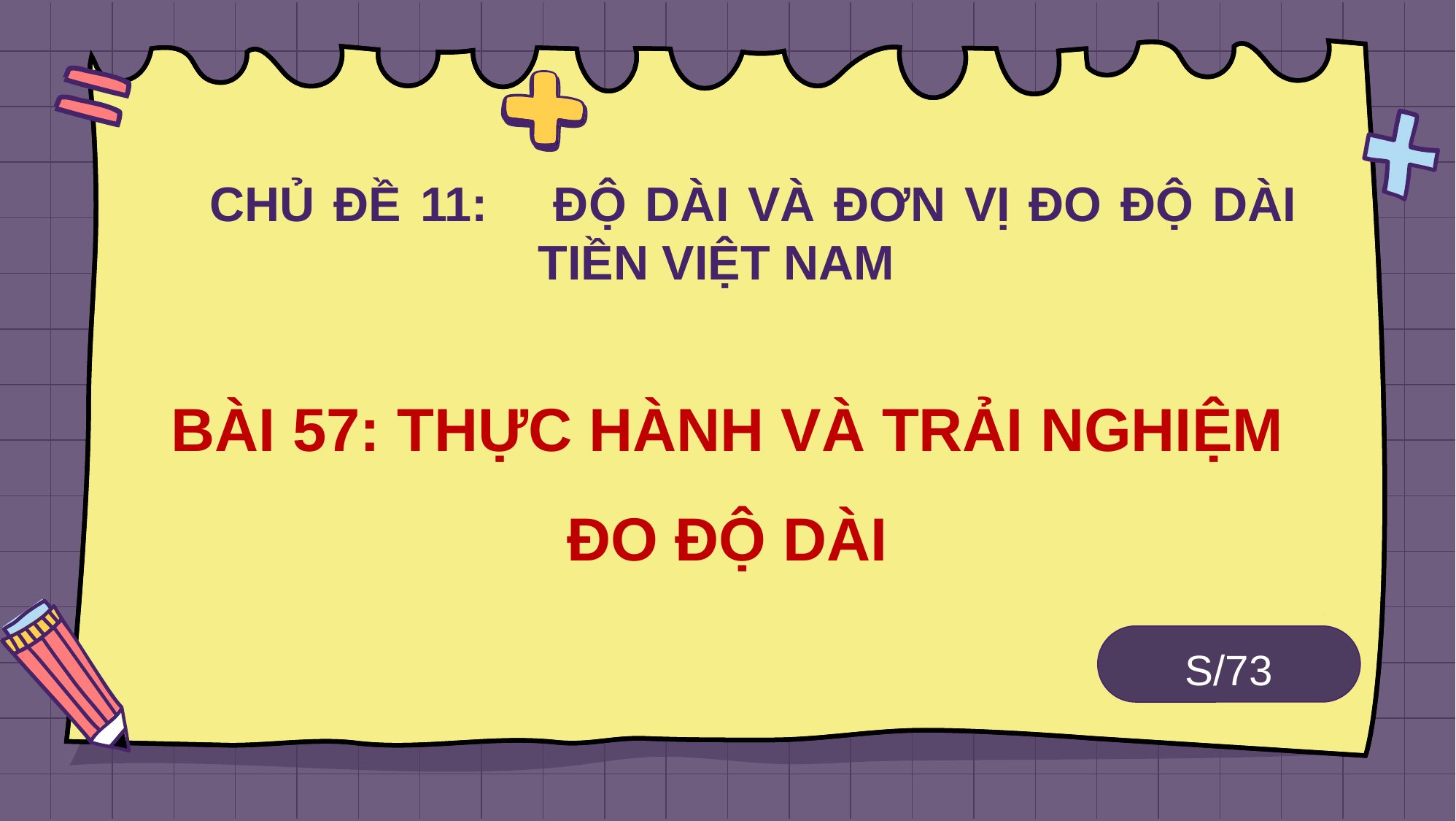

# CHỦ ĐỀ 11: 	ĐỘ DÀI VÀ ĐƠN VỊ ĐO ĐỘ DÀI TIỀN VIỆT NAM
BÀI 57: THỰC HÀNH VÀ TRẢI NGHIỆM
ĐO ĐỘ DÀI

S/73